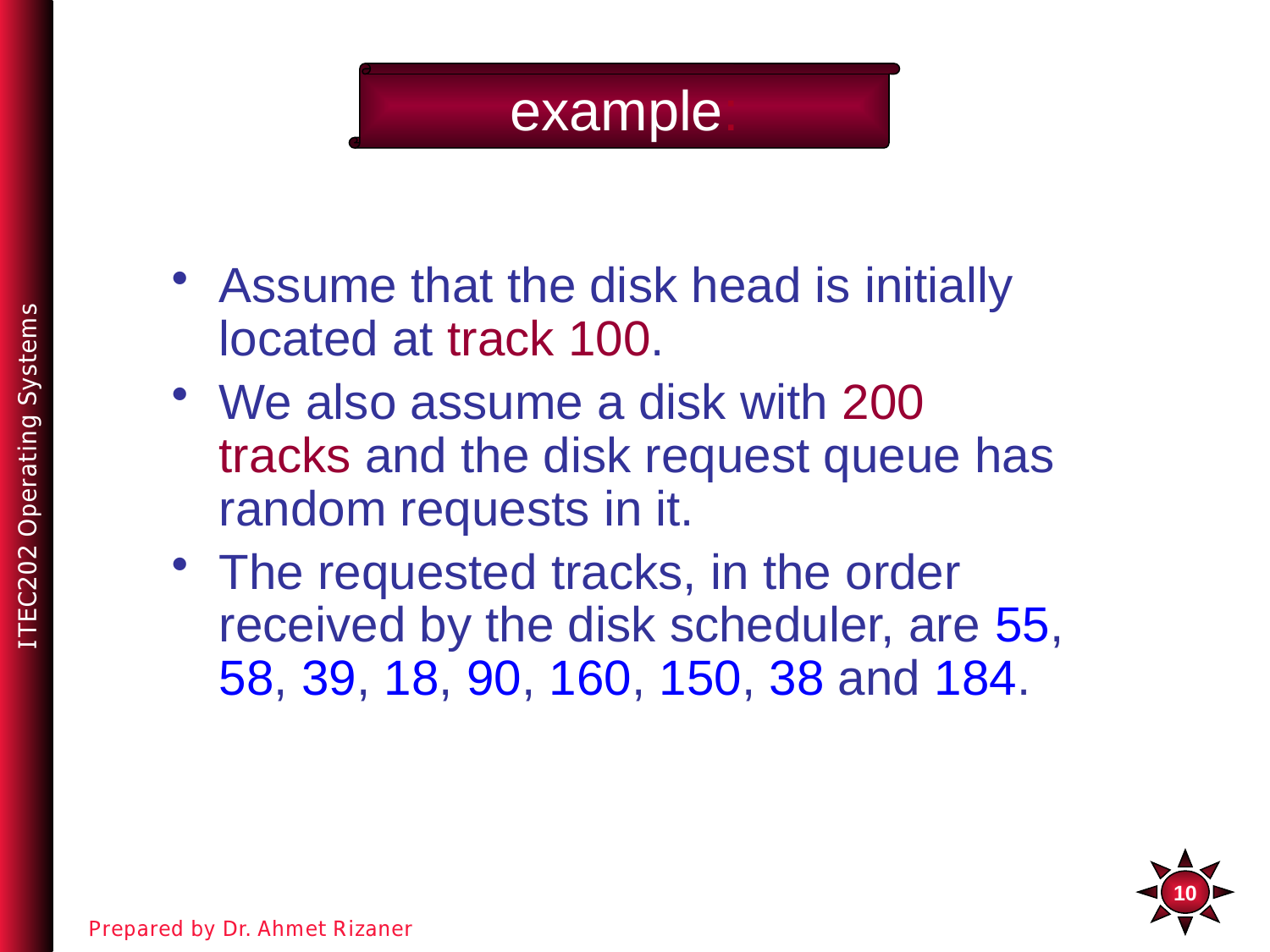

example:
Assume that the disk head is initially located at track 100.
We also assume a disk with 200 tracks and the disk request queue has random requests in it.
The requested tracks, in the order received by the disk scheduler, are 55, 58, 39, 18, 90, 160, 150, 38 and 184.